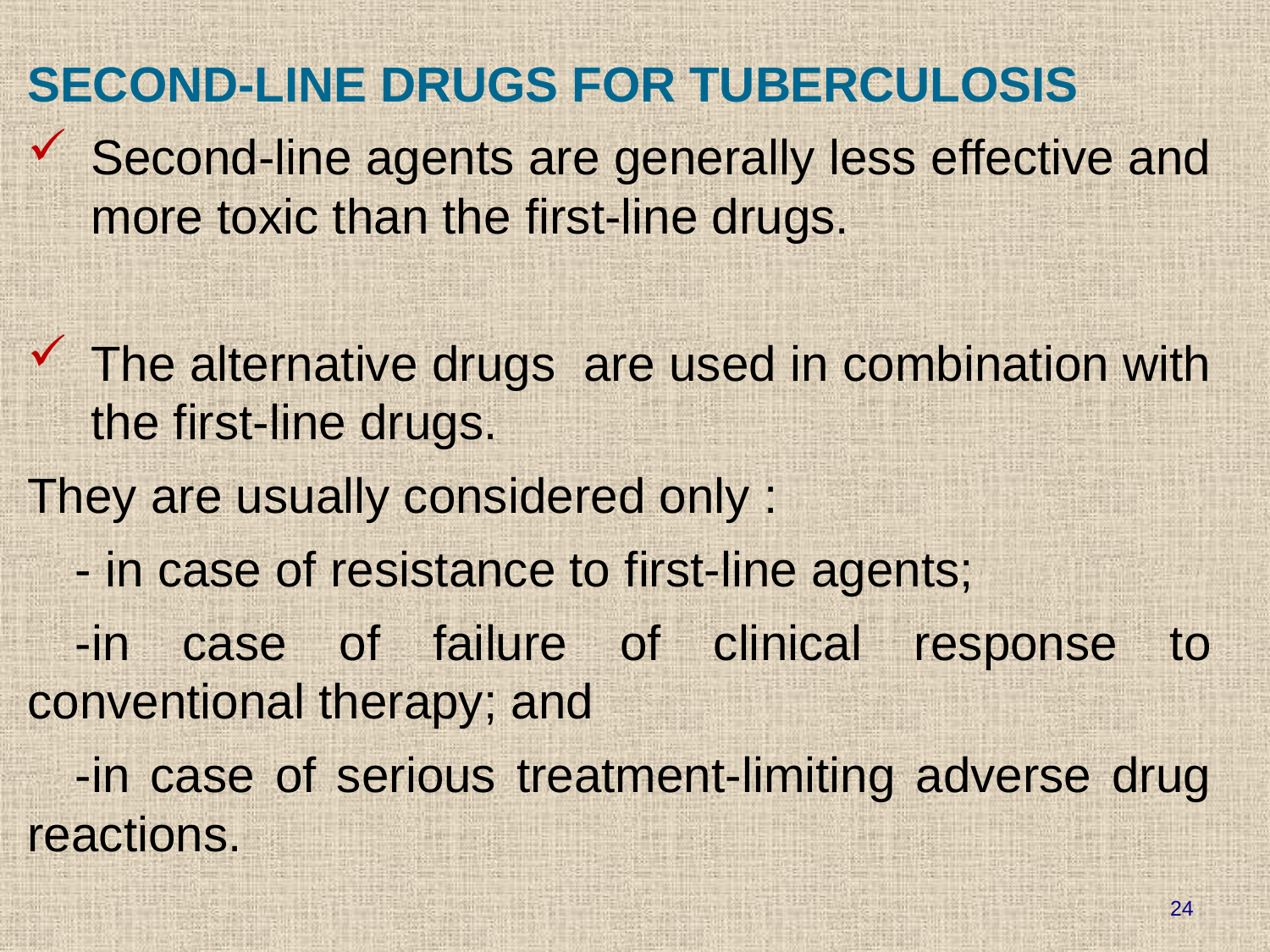

SECOND-LINE DRUGS FOR TUBERCULOSIS
Second-line agents are generally less effective and more toxic than the first-line drugs.

The alternative drugs  are used in combination with the first-line drugs.
They are usually considered only :
 	- in case of resistance to first-line agents;
	-in case of failure of clinical response to conventional therapy; and
	-in case of serious treatment-limiting adverse drug reactions.
24